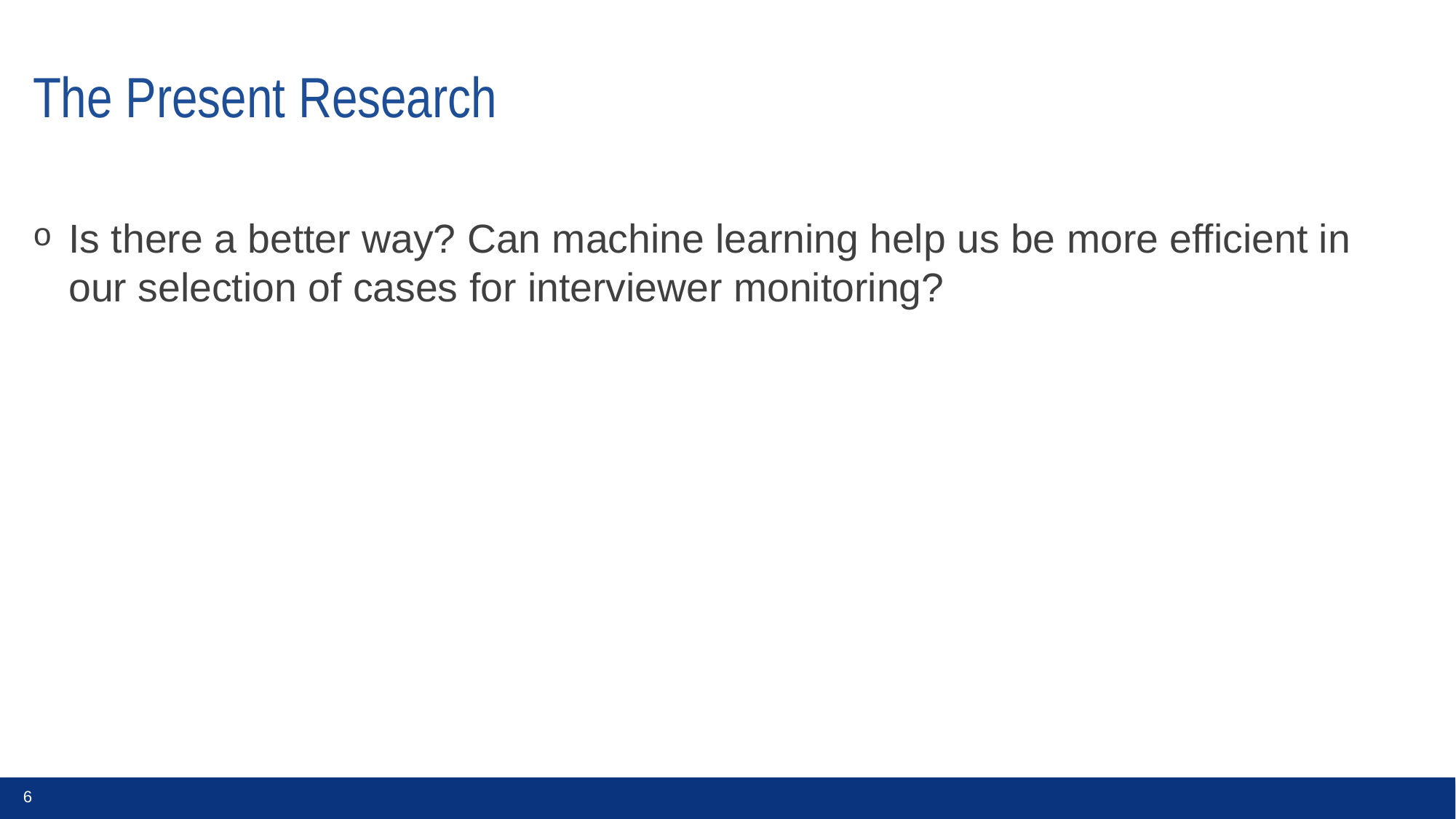

# The Present Research
Is there a better way? Can machine learning help us be more efficient in our selection of cases for interviewer monitoring?

6